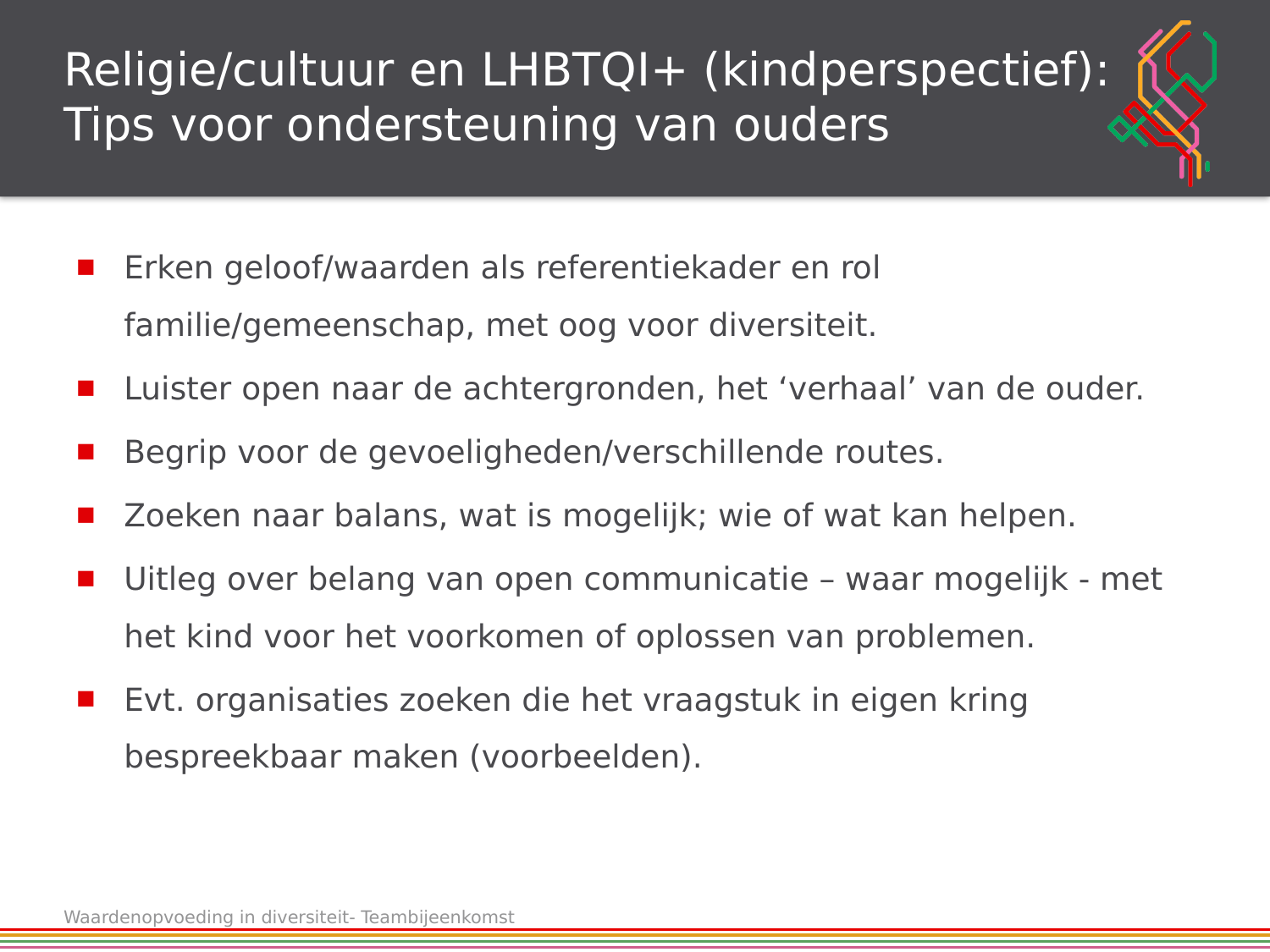

# Religie/cultuur en LHBTQI+ (kindperspectief): Tips voor ondersteuning van ouders
Erken geloof/waarden als referentiekader en rol familie/gemeenschap, met oog voor diversiteit.
Luister open naar de achtergronden, het ‘verhaal’ van de ouder.
Begrip voor de gevoeligheden/verschillende routes.
Zoeken naar balans, wat is mogelijk; wie of wat kan helpen.
Uitleg over belang van open communicatie – waar mogelijk - met het kind voor het voorkomen of oplossen van problemen.
Evt. organisaties zoeken die het vraagstuk in eigen kring bespreekbaar maken (voorbeelden).

Waardenopvoeding in diversiteit- Teambijeenkomst